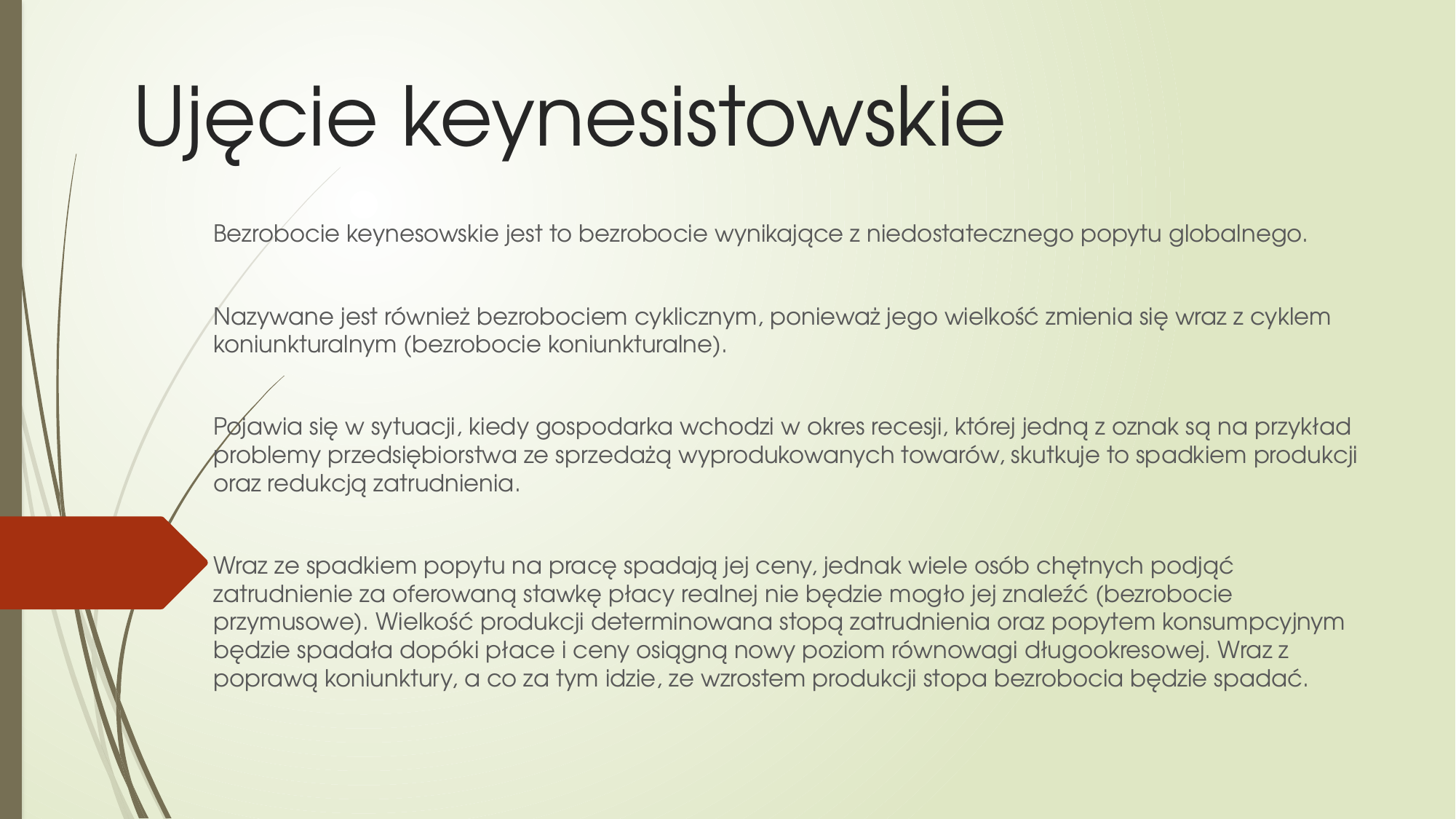

# Ujęcie keynesistowskie
Bezrobocie keynesowskie jest to bezrobocie wynikające z niedostatecznego popytu globalnego.

Nazywane jest również bezrobociem cyklicznym, ponieważ jego wielkość zmienia się wraz z cyklem koniunkturalnym (bezrobocie koniunkturalne).

Pojawia się w sytuacji, kiedy gospodarka wchodzi w okres recesji, której jedną z oznak są na przykład problemy przedsiębiorstwa ze sprzedażą wyprodukowanych towarów, skutkuje to spadkiem produkcji oraz redukcją zatrudnienia.

Wraz ze spadkiem popytu na pracę spadają jej ceny, jednak wiele osób chętnych podjąć zatrudnienie za oferowaną stawkę płacy realnej nie będzie mogło jej znaleźć (bezrobocie przymusowe). Wielkość produkcji determinowana stopą zatrudnienia oraz popytem konsumpcyjnym będzie spadała dopóki płace i ceny osiągną nowy poziom równowagi długookresowej. Wraz z poprawą koniunktury, a co za tym idzie, ze wzrostem produkcji stopa bezrobocia będzie spadać.